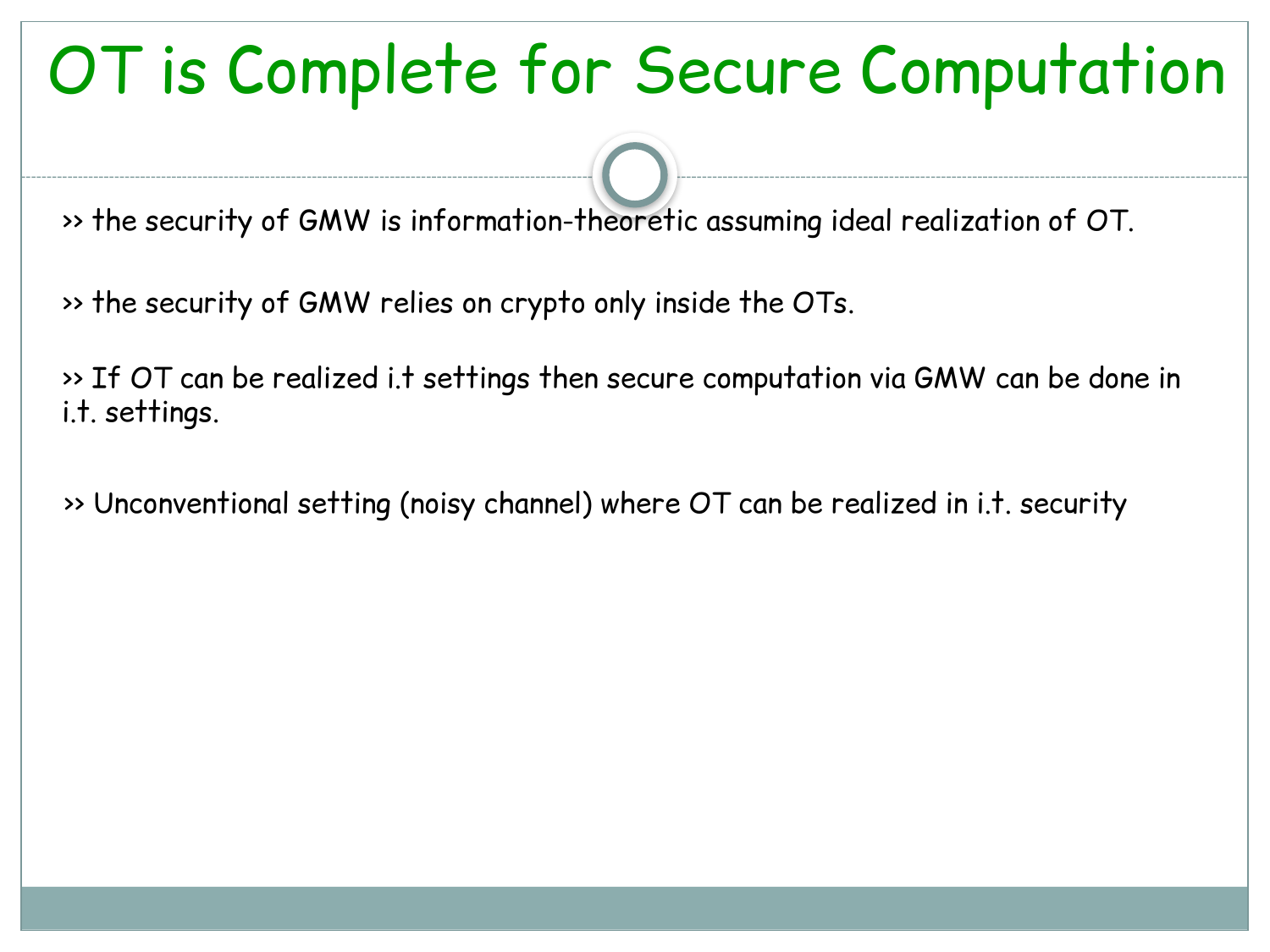

OT is Complete for Secure Computation
>> the security of GMW is information-theoretic assuming ideal realization of OT.
>> the security of GMW relies on crypto only inside the OTs.
>> If OT can be realized i.t settings then secure computation via GMW can be done in i.t. settings.
>> Unconventional setting (noisy channel) where OT can be realized in i.t. security